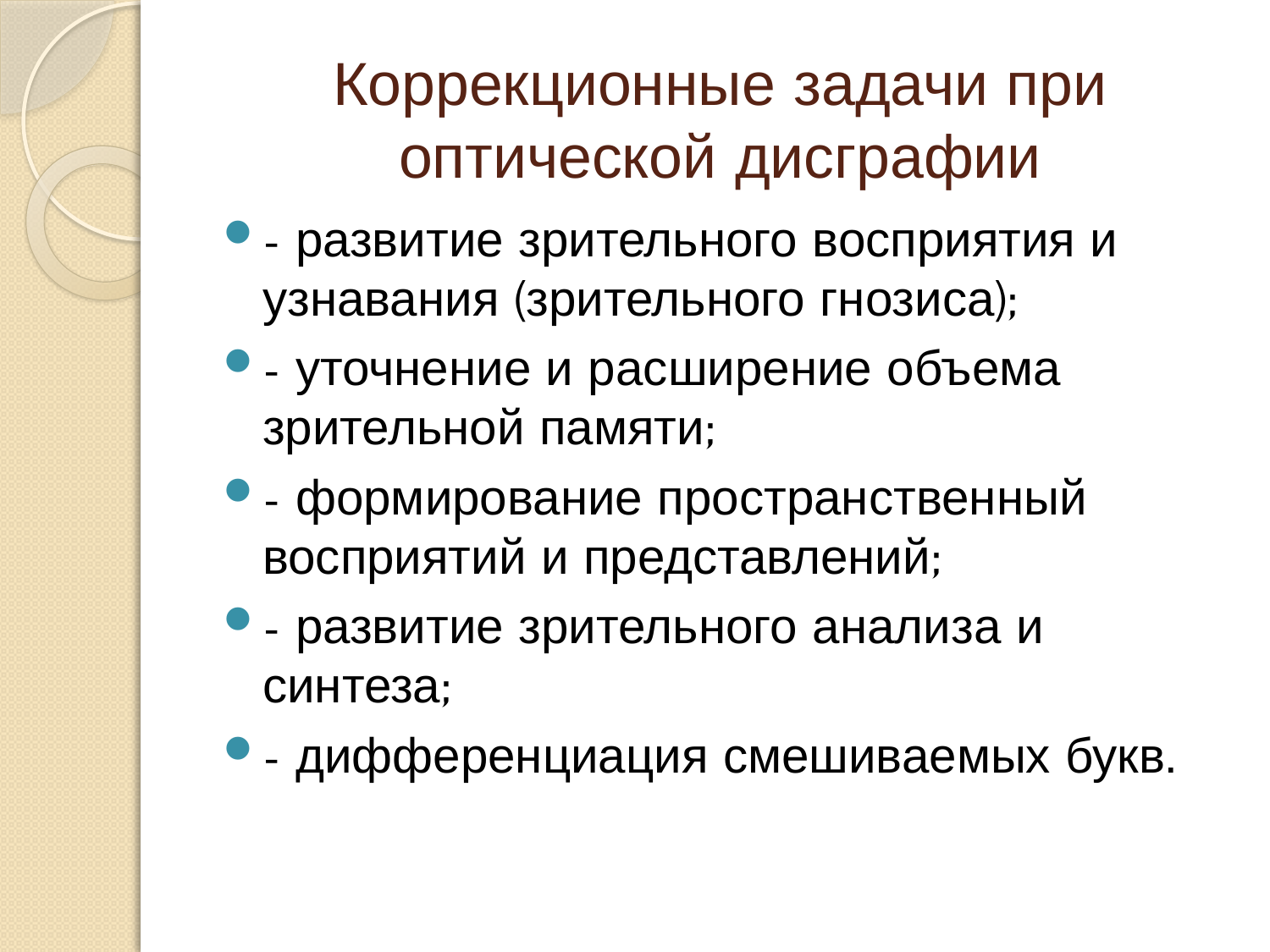

# Коррекционные задачи при оптической дисграфии
- развитие зрительного восприятия и узнавания (зрительного гнозиса);
- уточнение и расширение объема зрительной памяти;
- формирование пространственный восприятий и представлений;
- развитие зрительного анализа и синтеза;
- дифференциация смешиваемых букв.